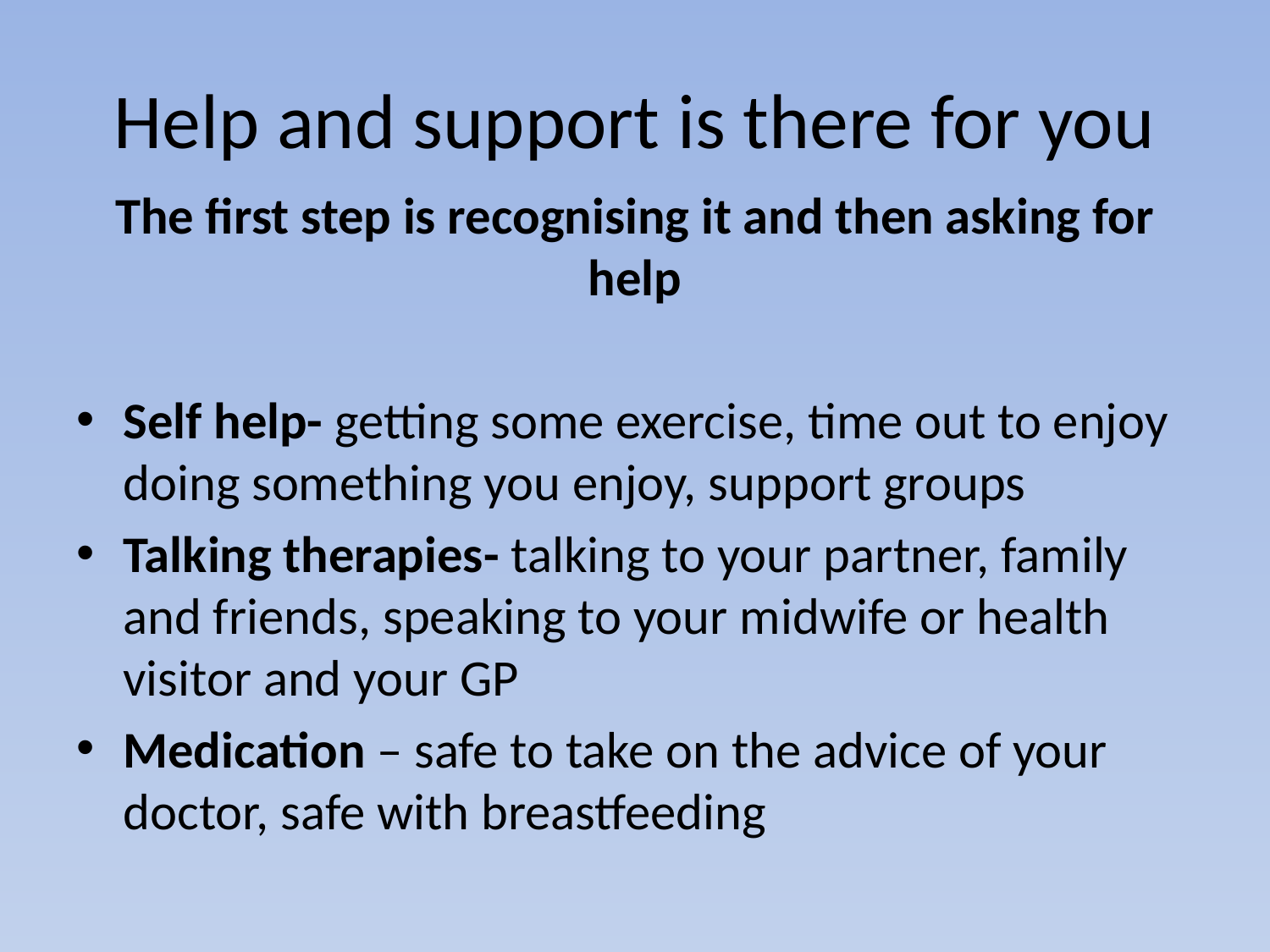

# Help and support is there for you
The first step is recognising it and then asking for help

Self help- getting some exercise, time out to enjoy doing something you enjoy, support groups
Talking therapies- talking to your partner, family and friends, speaking to your midwife or health visitor and your GP
Medication – safe to take on the advice of your doctor, safe with breastfeeding